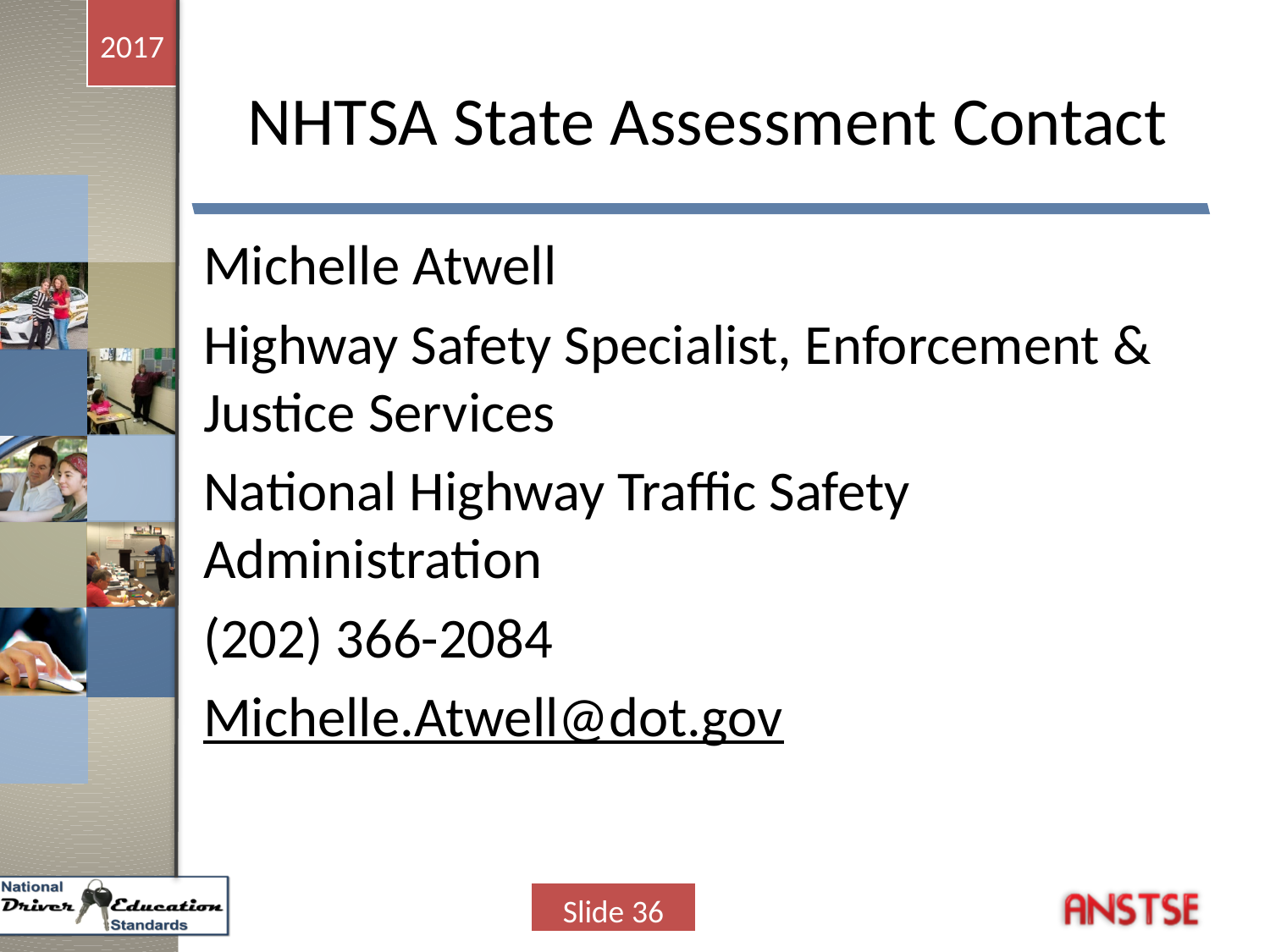

# NHTSA State Assessment Contact
Michelle Atwell
Highway Safety Specialist, Enforcement & Justice Services
National Highway Traffic Safety Administration
(202) 366-2084
Michelle.Atwell@dot.gov